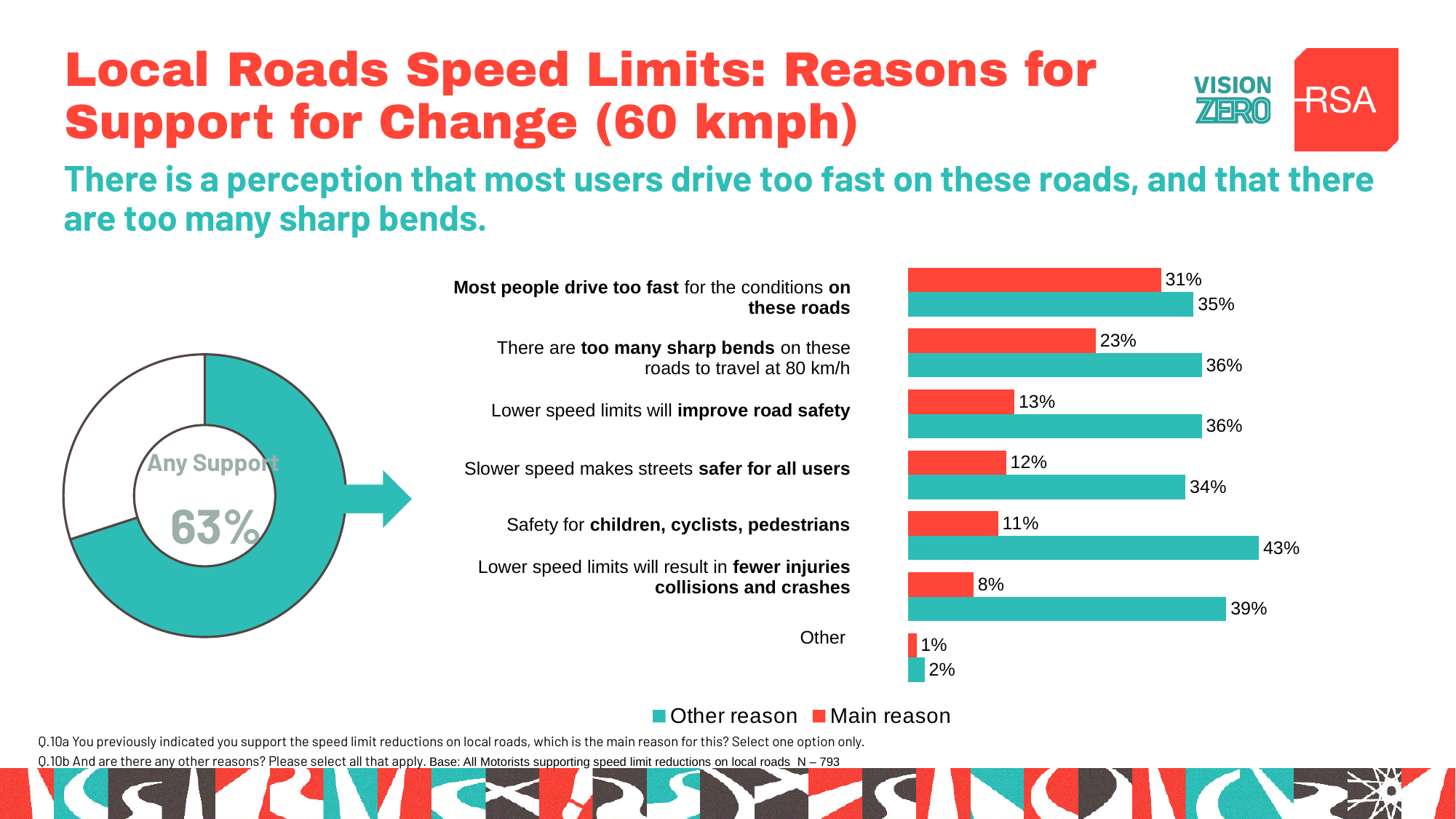

# Local Roads Speed Limits: Reasons for Support for Change (60 kmph)
There is a perception that most users drive too fast on these roads, and that there are too many sharp bends.

### Chart

| Category | Main reason | Other reason |
|---|---|---|
| Most people drive too fast for the conditions on these roads. | 0.31 | 0.35 |
| There are too many sharp bends on these roads to travel at 80 km/h | 0.23 | 0.36 |
| Lower speed limits will improve road safety | 0.13 | 0.36 |
| Slower speed makes streets safer for all users | 0.12 | 0.34 |
| Safety for children, cyclists, pedestrians | 0.11 | 0.43 |
| Lower speed limits will result in fewer injuries collisions and crashes | 0.08 | 0.39 |
| Other | 0.01 | 0.02 |
| Most people drive too fast for the conditions on these roads |
| --- |
| There are too many sharp bends on these roads to travel at 80 km/h |
| Lower speed limits will improve road safety |
| Slower speed makes streets safer for all users |
| Safety for children, cyclists, pedestrians |
| Lower speed limits will result in fewer injuries collisions and crashes |
| Other |

### Chart

| Category | Sales |
|---|---|
| 1st Qtr | 63.0 |
| 2nd Qtr | 27.0 |
Any Support

63%
Q.10a You previously indicated you support the speed limit reductions on local roads, which is the main reason for this? Select one option only.
Q.10b And are there any other reasons? Please select all that apply. Base: All Motorists supporting speed limit reductions on local roads  N – 793